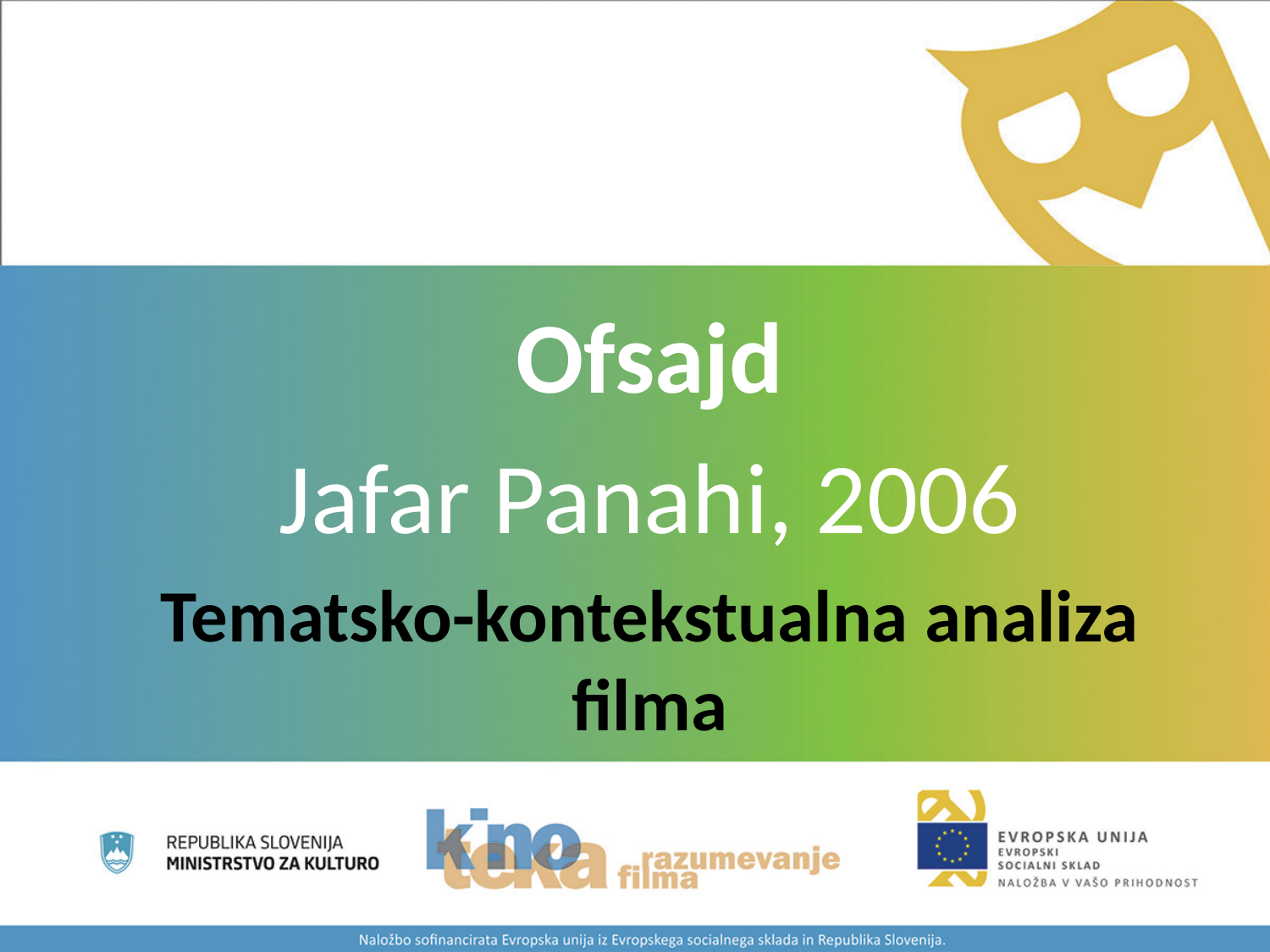

#
Ofsajd
Jafar Panahi, 2006
Tematsko-kontekstualna analiza filma